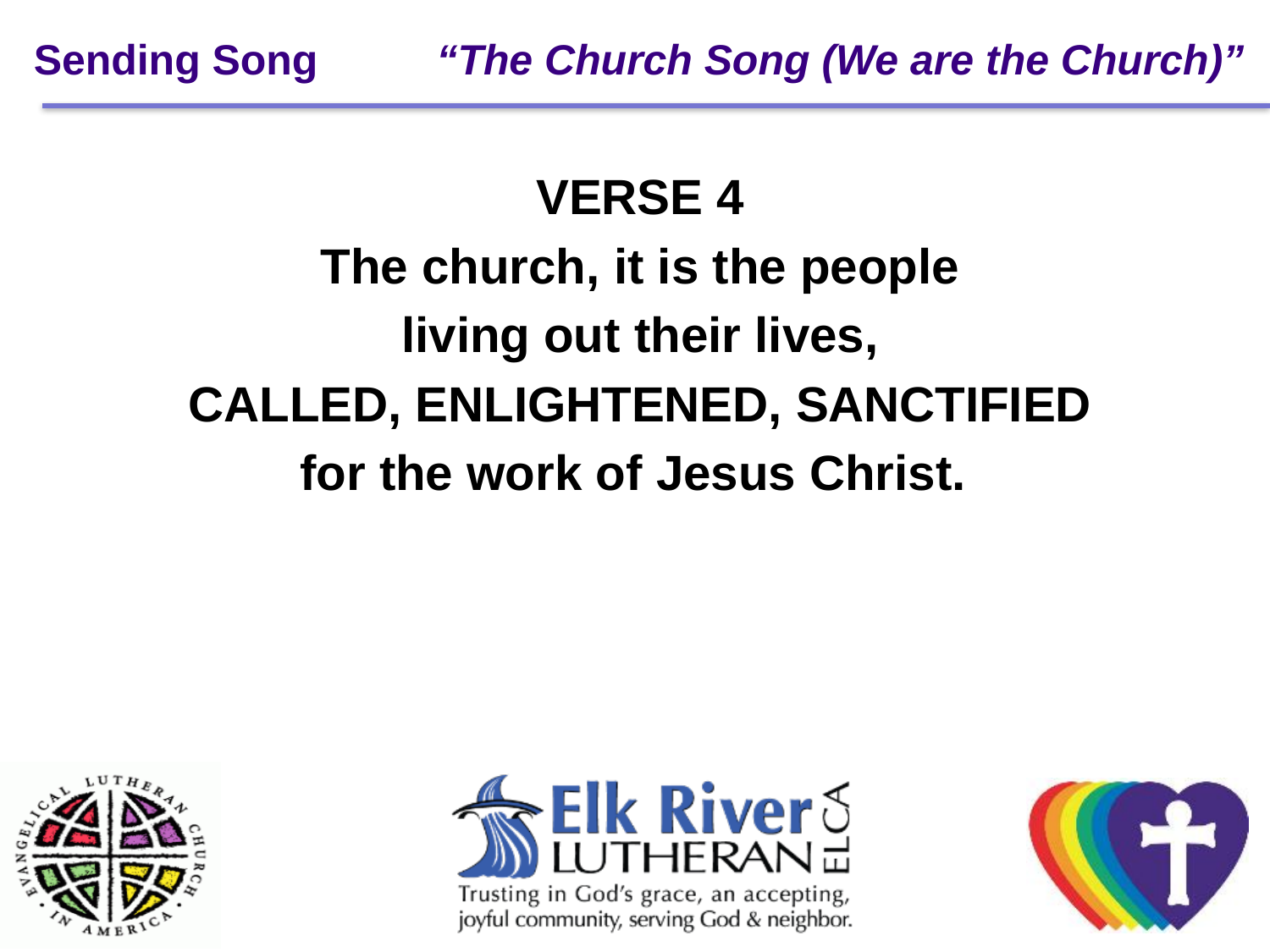

# Sending Song          “The Church Song (We are the Church)”
VERSE 4
The church, it is the people
living out their lives,
CALLED, ENLIGHTENED, SANCTIFIED
for the work of Jesus Christ.